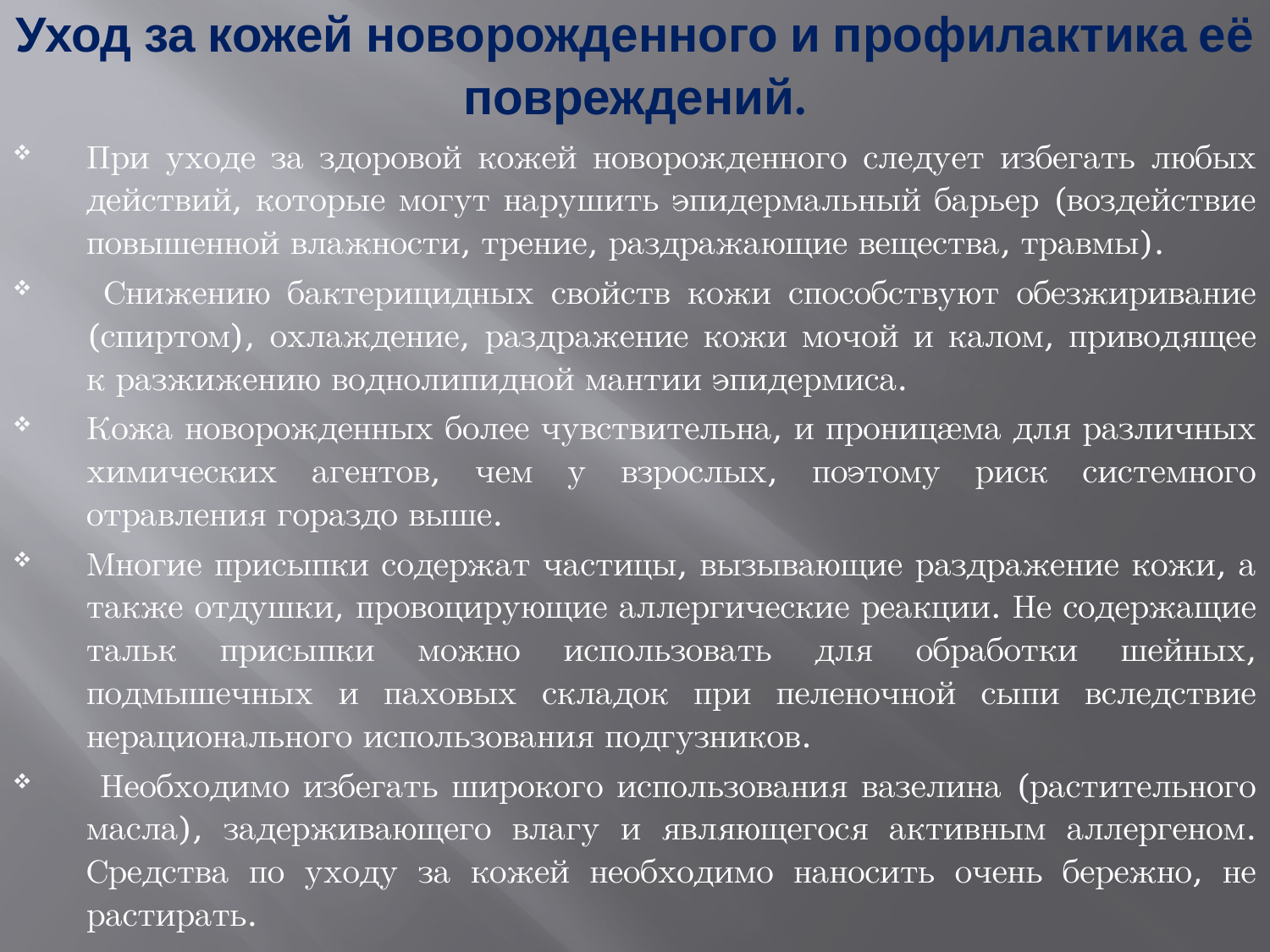

# Уход за кожей новорожденного и профилактика её повреждений.
При уходе за здоровой кожей новорожденного следует избегать любых действий, которые могут нарушить эпидермальный барьер (воздействие повышенной влажности, трение, раздражающие вещества, травмы).
 Снижению бактерицидных свойств кожи способствуют обезжиривание (спиртом), охлаждение, раздражение кожи мочой и калом, приводящее к разжижению воднолипидной мантии эпидермиса.
Кожа новорожденных более чувствительна, и проницаема для различных химических агентов, чем у взрослых, поэтому риск системного отравления гораздо выше.
Многие присыпки содержат частицы, вызывающие раздражение кожи, а также отдушки, провоцирующие аллергические реакции. Не содержащие тальк присыпки можно использовать для обработки шейных, подмышечных и паховых складок при пеленочной сыпи вследствие нерационального использования подгузников.
 Необходимо избегать широкого использования вазелина (растительного масла), задерживающего влагу и являющегося активным аллергеном. Средства по уходу за кожей необходимо наносить очень бережно, не растирать.